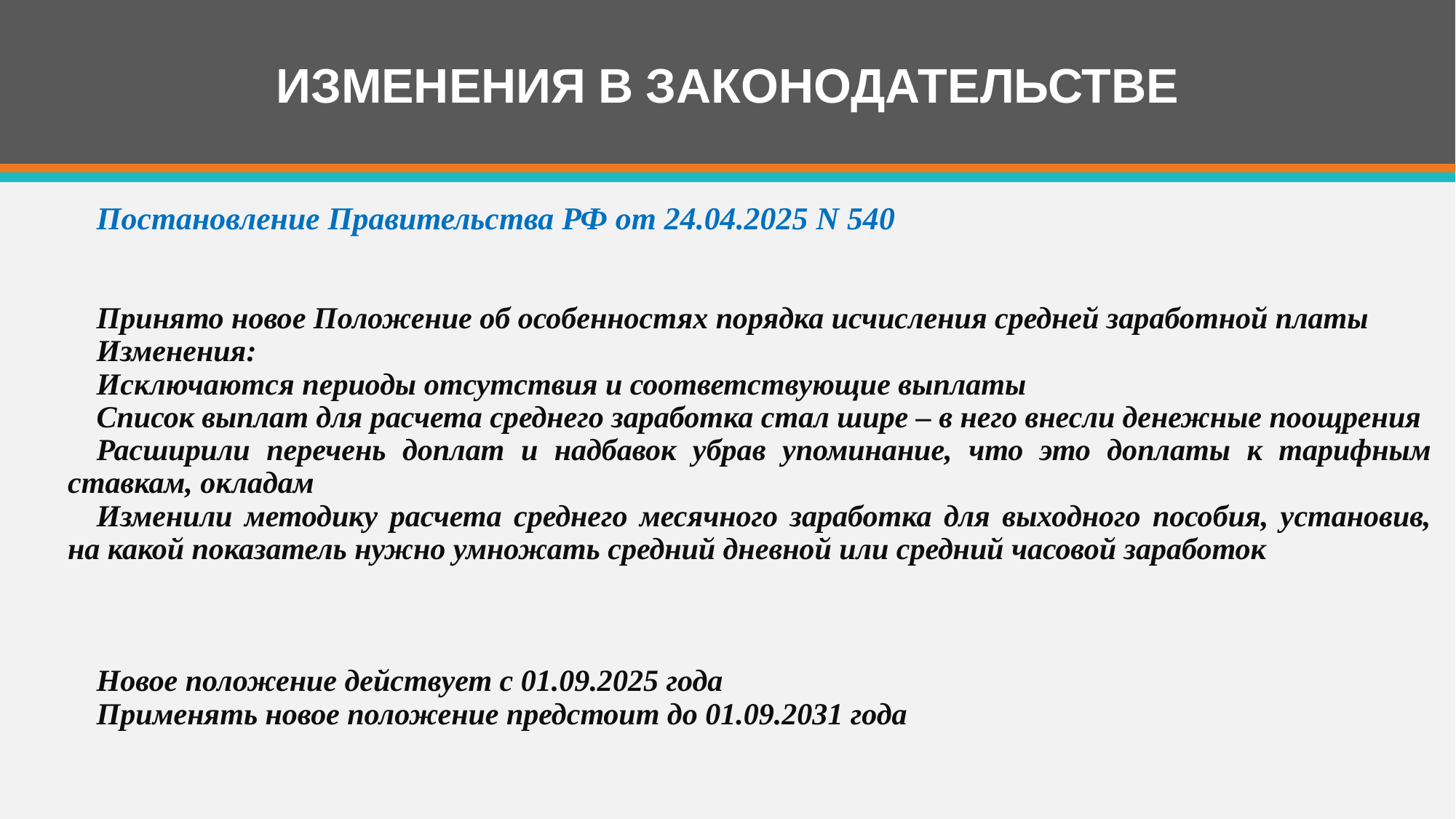

# ИЗМЕНЕНИЯ В ЗАКОНОДАТЕЛЬСТВЕ
Постановление Правительства РФ от 24.04.2025 N 540

Принято новое Положение об особенностях порядка исчисления средней заработной платы
Изменения:
Исключаются периоды отсутствия и соответствующие выплаты
Список выплат для расчета среднего заработка стал шире – в него внесли денежные поощрения
Расширили перечень доплат и надбавок убрав упоминание, что это доплаты к тарифным ставкам, окладам
Изменили методику расчета среднего месячного заработка для выходного пособия, установив, на какой показатель нужно умножать средний дневной или средний часовой заработок

Новое положение действует с 01.09.2025 года
Применять новое положение предстоит до 01.09.2031 года